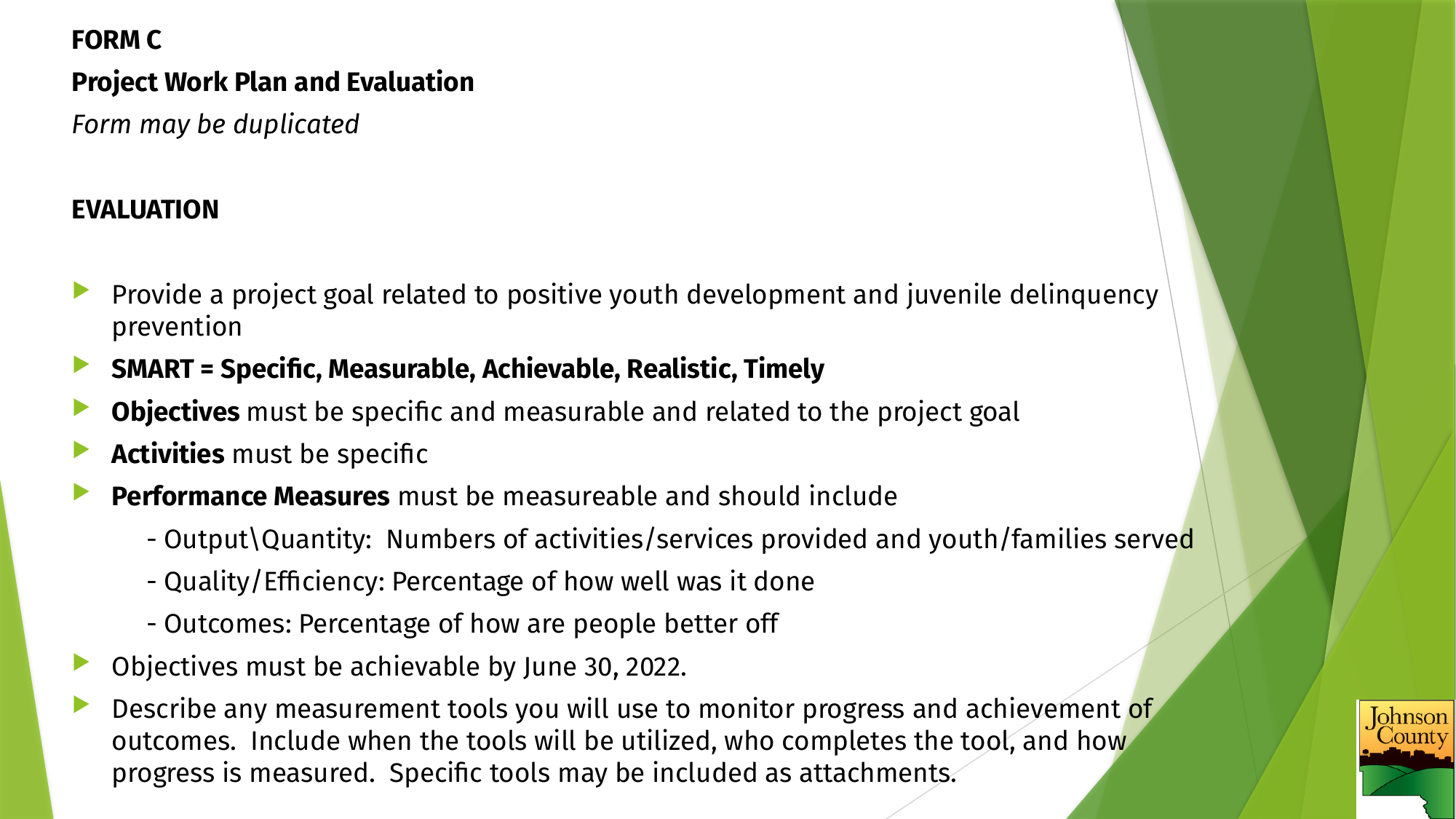

FORM C
Project Work Plan and Evaluation
Form may be duplicated

EVALUATION

Provide a project goal related to positive youth development and juvenile delinquency prevention
SMART = Specific, Measurable, Achievable, Realistic, Timely
Objectives must be specific and measurable and related to the project goal
Activities must be specific
Performance Measures must be measureable and should include
	- Output\Quantity:  Numbers of activities/services provided and youth/families served
	- Quality/Efficiency: Percentage of how well was it done
	- Outcomes: Percentage of how are people better off
Objectives must be achievable by June 30, 2022.
Describe any measurement tools you will use to monitor progress and achievement of outcomes.  Include when the tools will be utilized, who completes the tool, and how progress is measured.  Specific tools may be included as attachments.